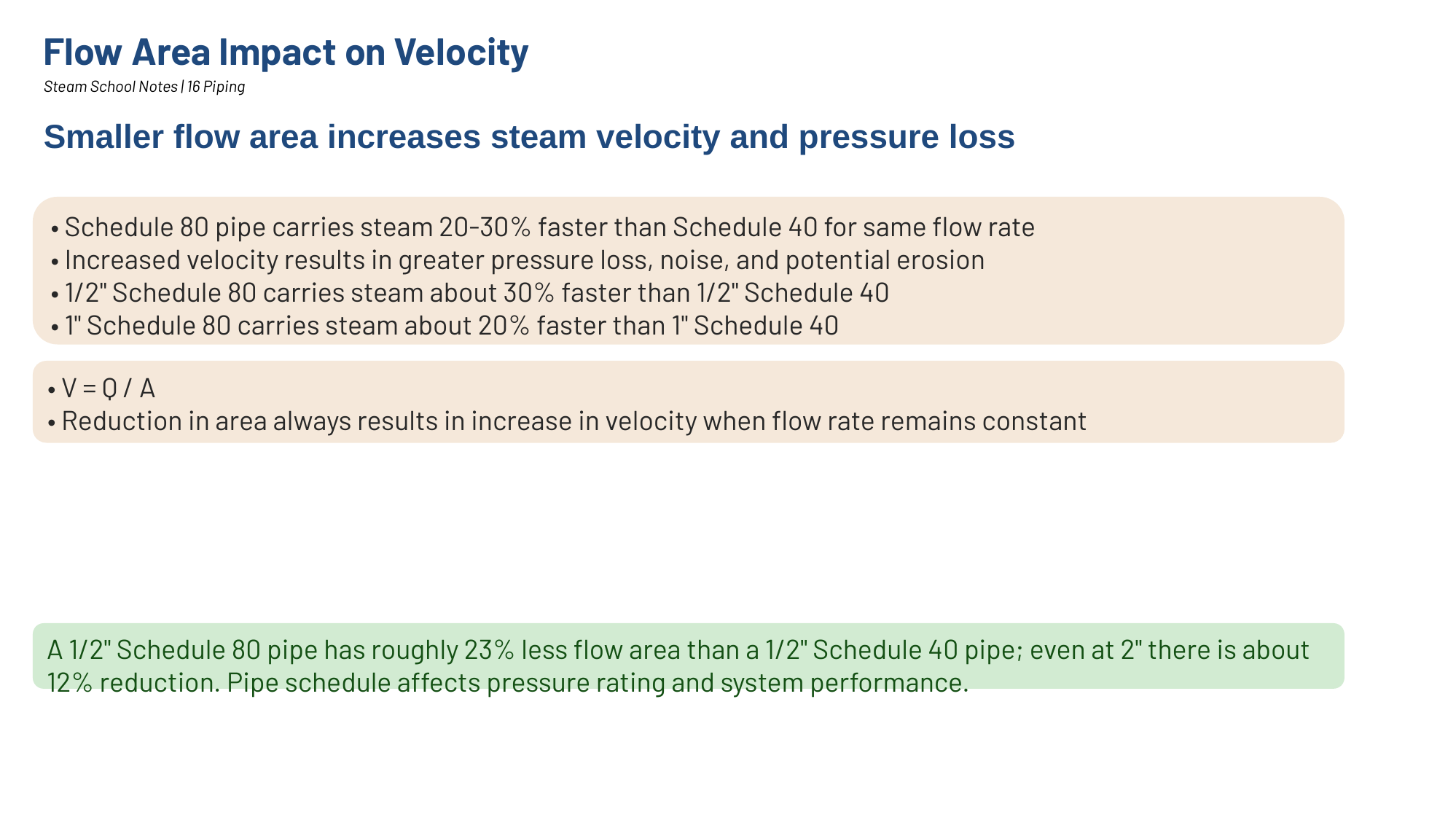

Flow Area Impact on Velocity
Steam School Notes | 16 Piping
Smaller flow area increases steam velocity and pressure loss
• Schedule 80 pipe carries steam 20-30% faster than Schedule 40 for same flow rate
• Increased velocity results in greater pressure loss, noise, and potential erosion
• 1/2" Schedule 80 carries steam about 30% faster than 1/2" Schedule 40
• 1" Schedule 80 carries steam about 20% faster than 1" Schedule 40

• V = Q / A
• Reduction in area always results in increase in velocity when flow rate remains constant

A 1/2" Schedule 80 pipe has roughly 23% less flow area than a 1/2" Schedule 40 pipe; even at 2" there is about 12% reduction. Pipe schedule affects pressure rating and system performance.